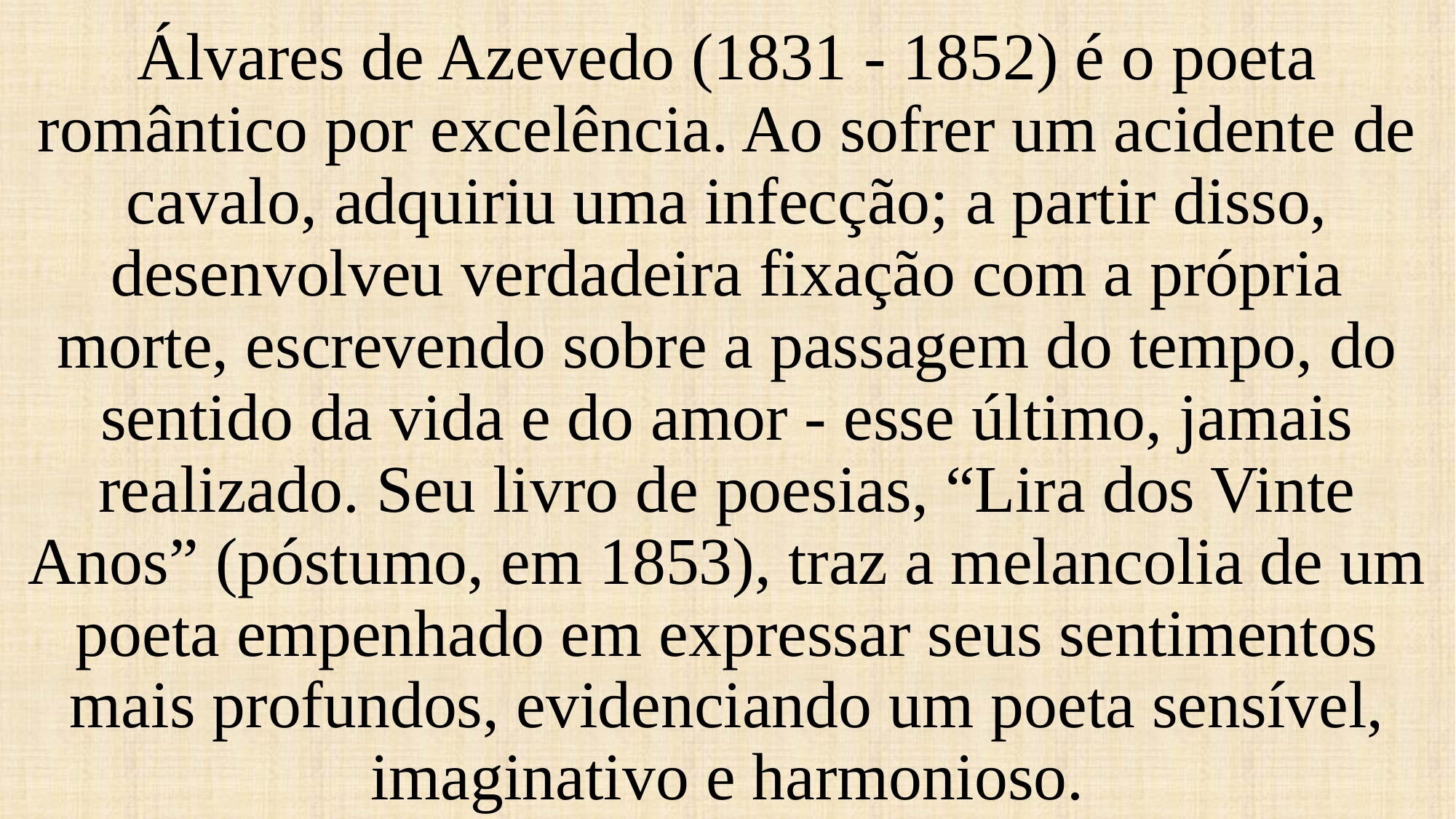

Álvares de Azevedo (1831 - 1852) é o poeta romântico por excelência. Ao sofrer um acidente de cavalo, adquiriu uma infecção; a partir disso, desenvolveu verdadeira fixação com a própria morte, escrevendo sobre a passagem do tempo, do sentido da vida e do amor - esse último, jamais realizado. Seu livro de poesias, “Lira dos Vinte Anos” (póstumo, em 1853), traz a melancolia de um poeta empenhado em expressar seus sentimentos mais profundos, evidenciando um poeta sensível, imaginativo e harmonioso.